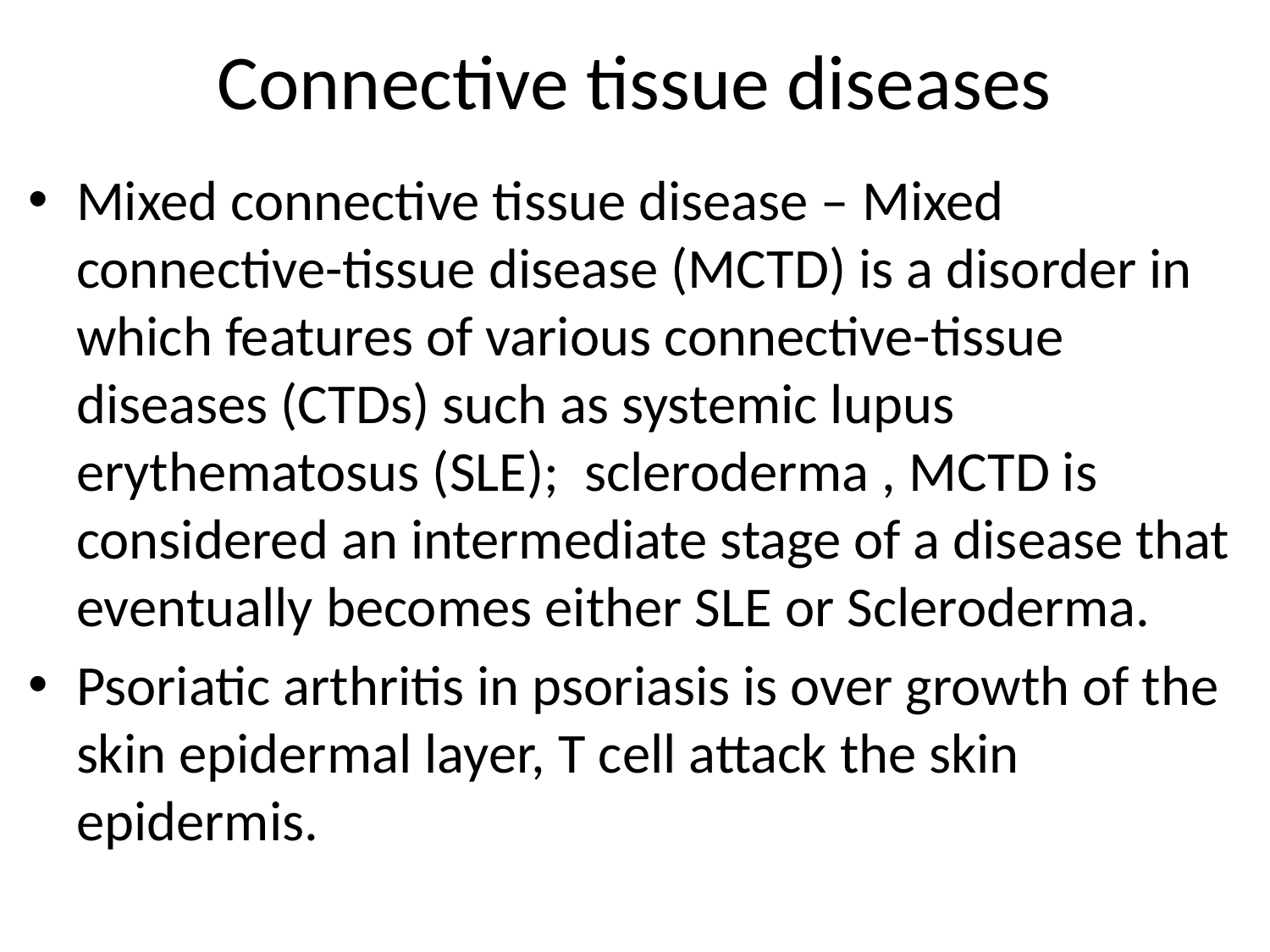

# Connective tissue diseases
Mixed connective tissue disease – Mixed connective-tissue disease (MCTD) is a disorder in which features of various connective-tissue diseases (CTDs) such as systemic lupus erythematosus (SLE);  scleroderma , MCTD is considered an intermediate stage of a disease that eventually becomes either SLE or Scleroderma.
Psoriatic arthritis in psoriasis is over growth of the skin epidermal layer, T cell attack the skin epidermis.